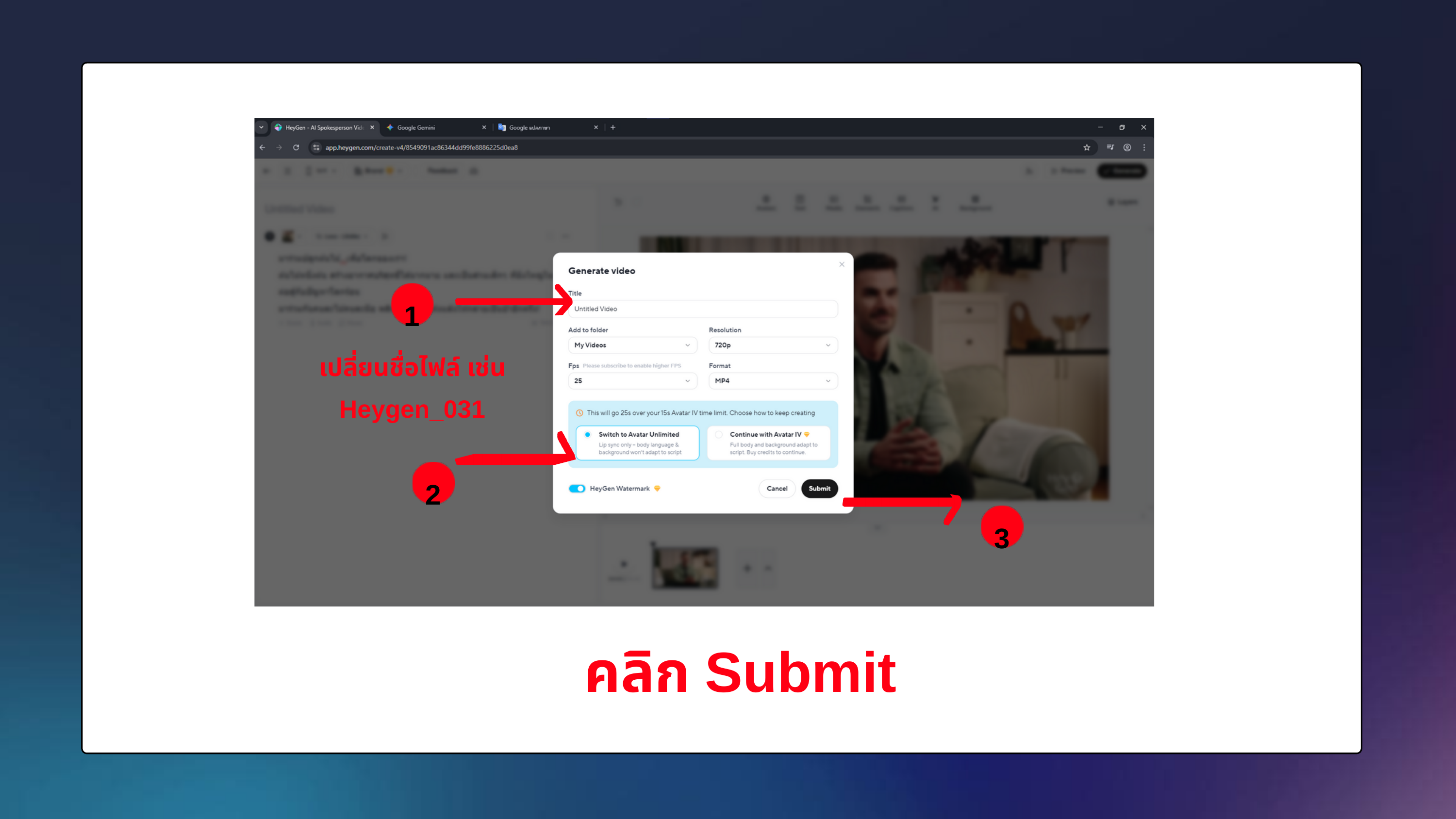

1

เปลี่ยนชื่อไฟล์ เช่น Heygen_031

 2

 3
คลิก Submit